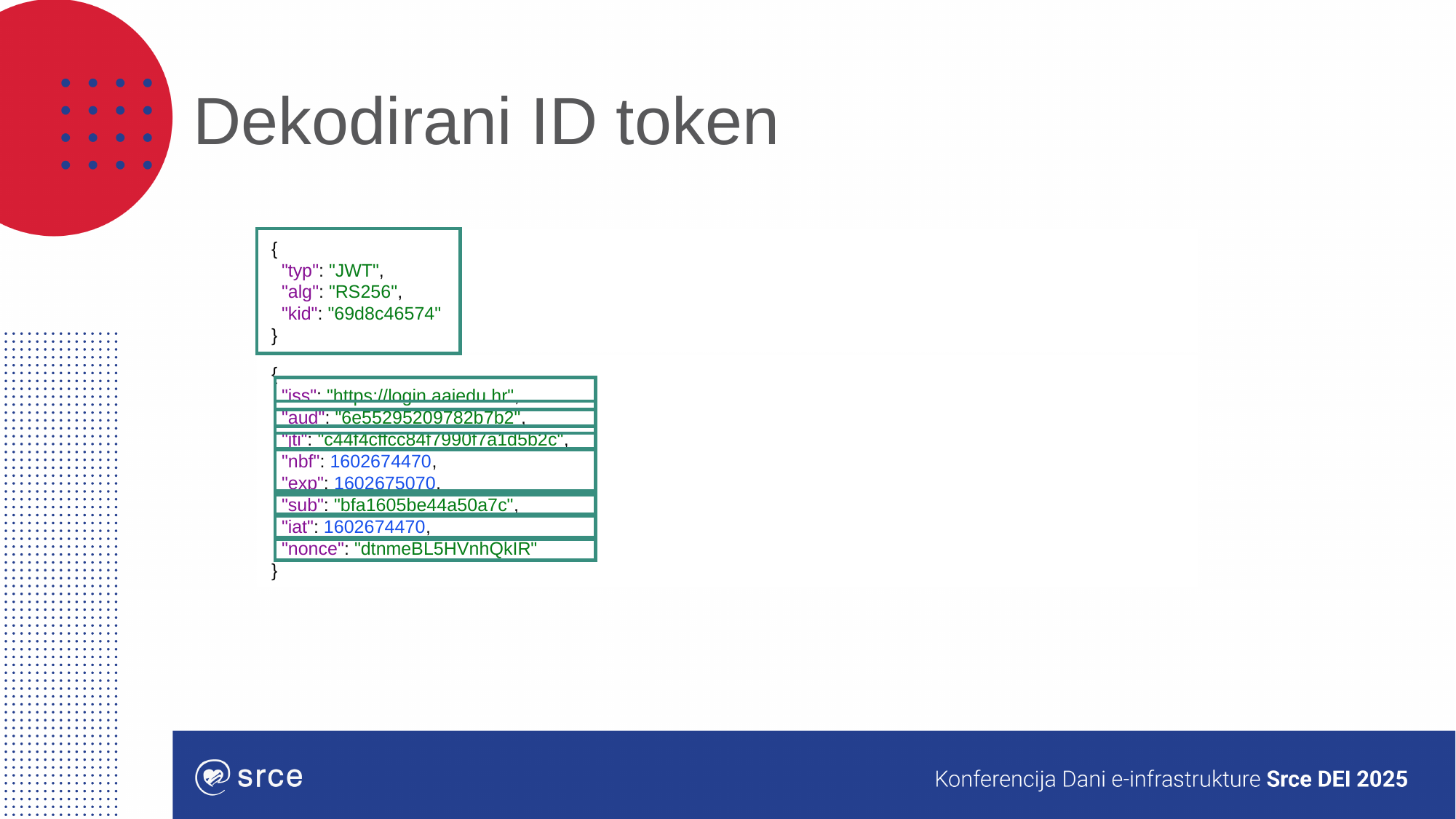

# Dekodirani ID token

{
  "typ": "JWT",
  "alg": "RS256",
  "kid": "69d8c46574"
}

{
  "iss": "https://login.aaiedu.hr",
  "aud": "6e55295209782b7b2",
  "jti": "c44f4cffcc84f7990f7a1d5b2c",
  "nbf": 1602674470,
  "exp": 1602675070,
  "sub": "bfa1605be44a50a7c",
  "iat": 1602674470,
  "nonce": "dtnmeBL5HVnhQkIR"
}